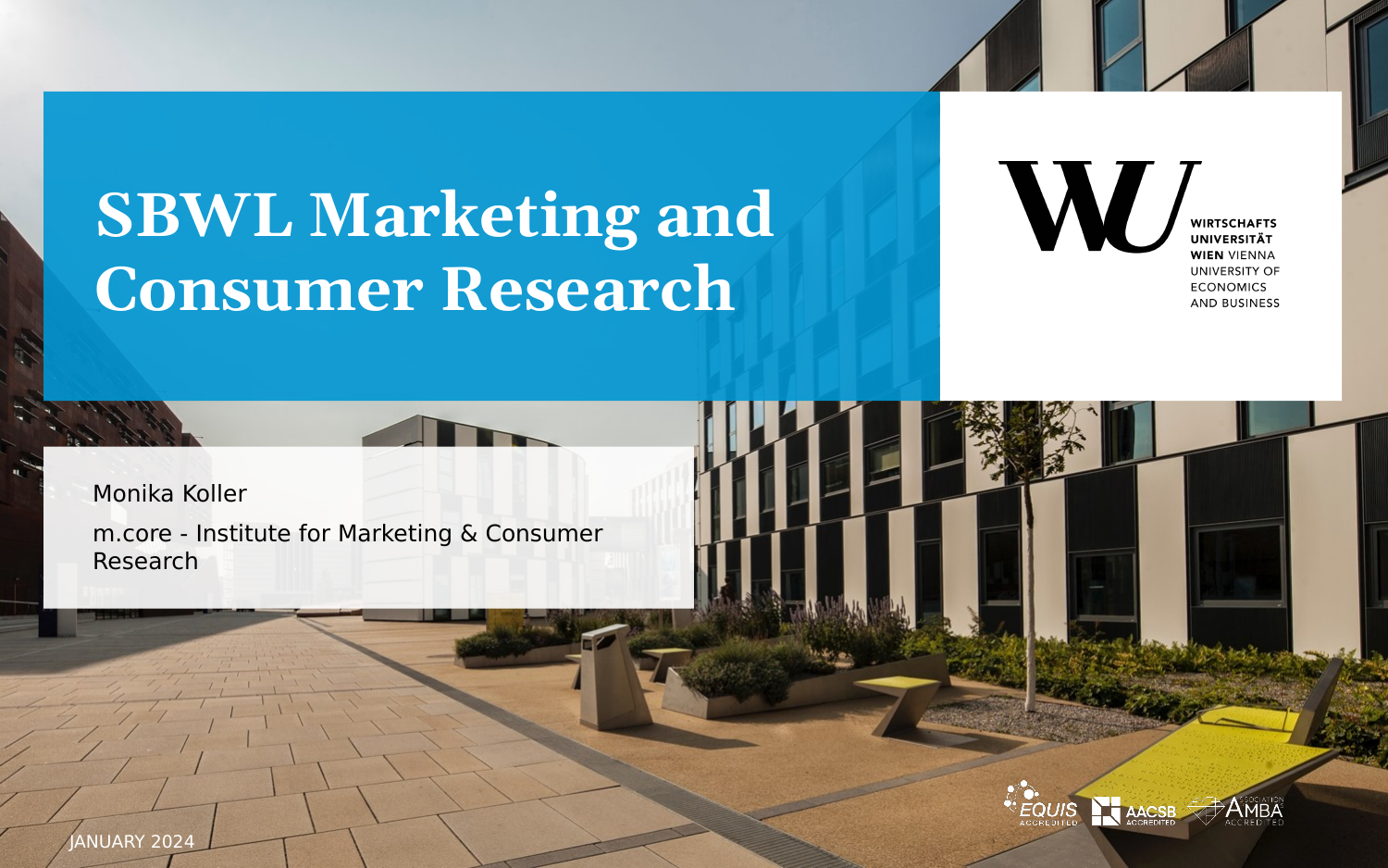

# SBWL Marketing and Consumer Research
Monika Koller
m.core - Institute for Marketing & Consumer Research
January 2024